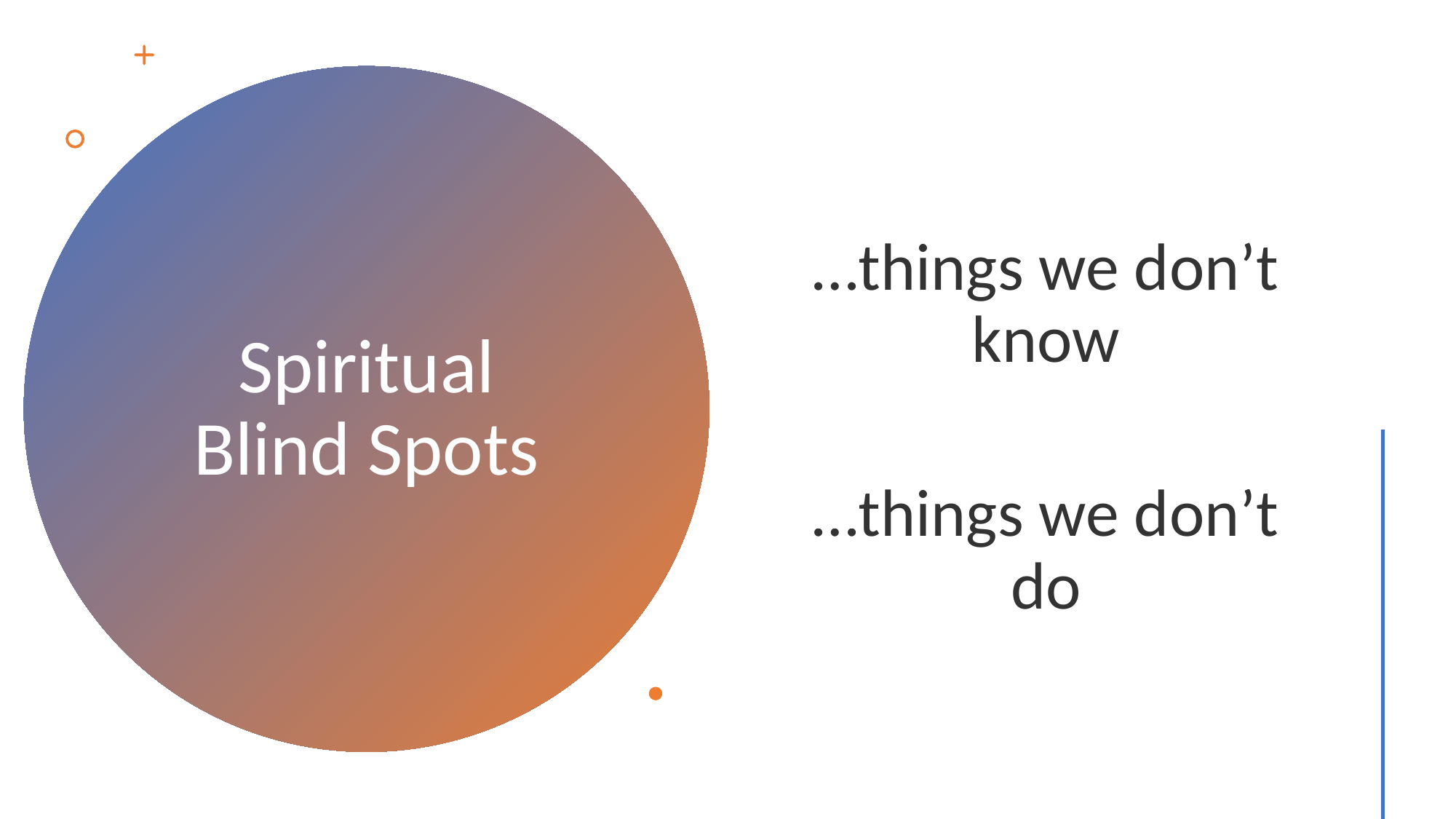

…things we don’t know

…things we don’t do

# Spiritual Blind Spots